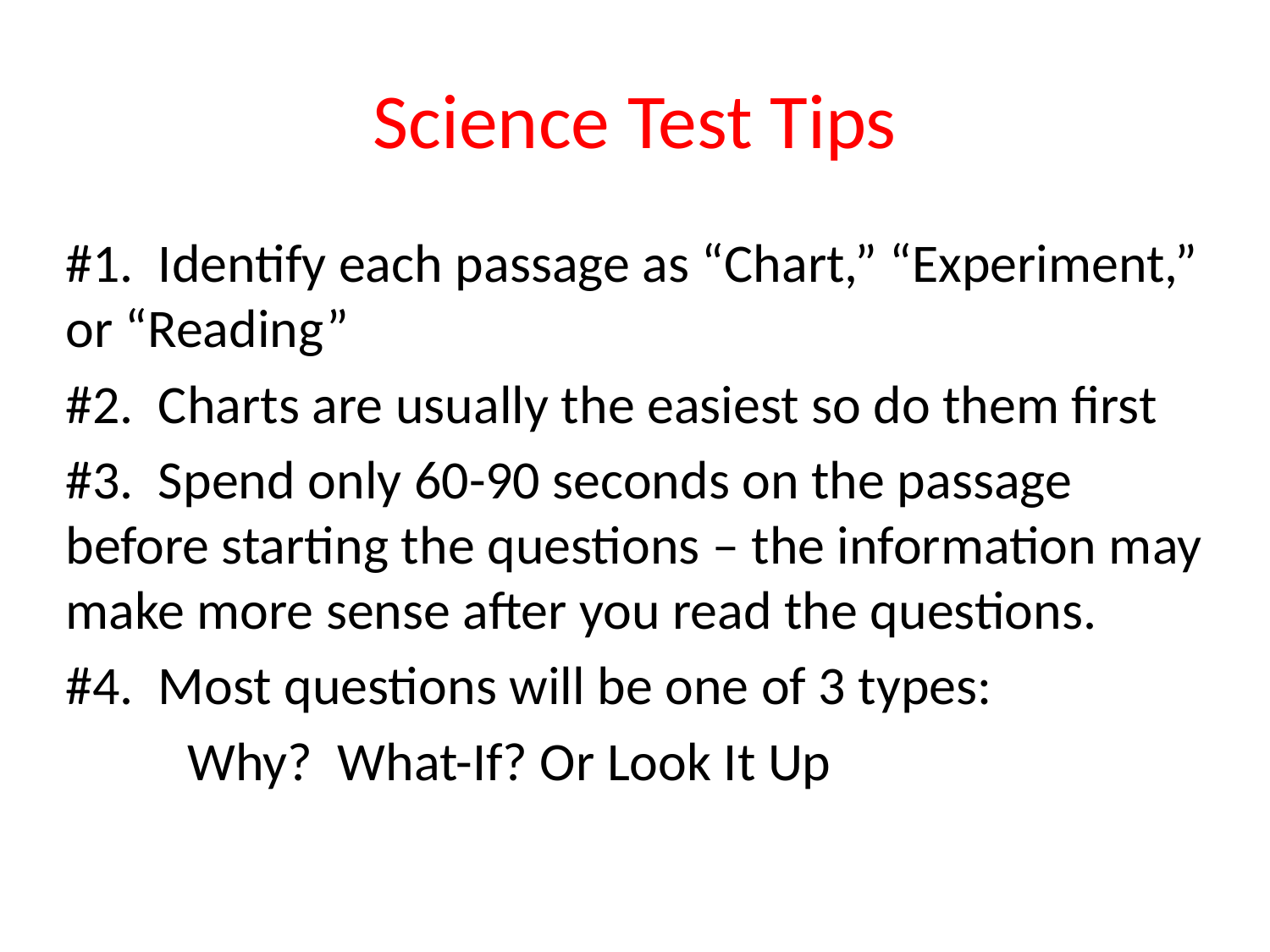

# Science Test Tips
#1.  Identify each passage as “Chart,” “Experiment,” or “Reading”
#2.  Charts are usually the easiest so do them first
#3.  Spend only 60-90 seconds on the passage before starting the questions – the information may make more sense after you read the questions.
#4.  Most questions will be one of 3 types:
		Why?  What-If? Or Look It Up